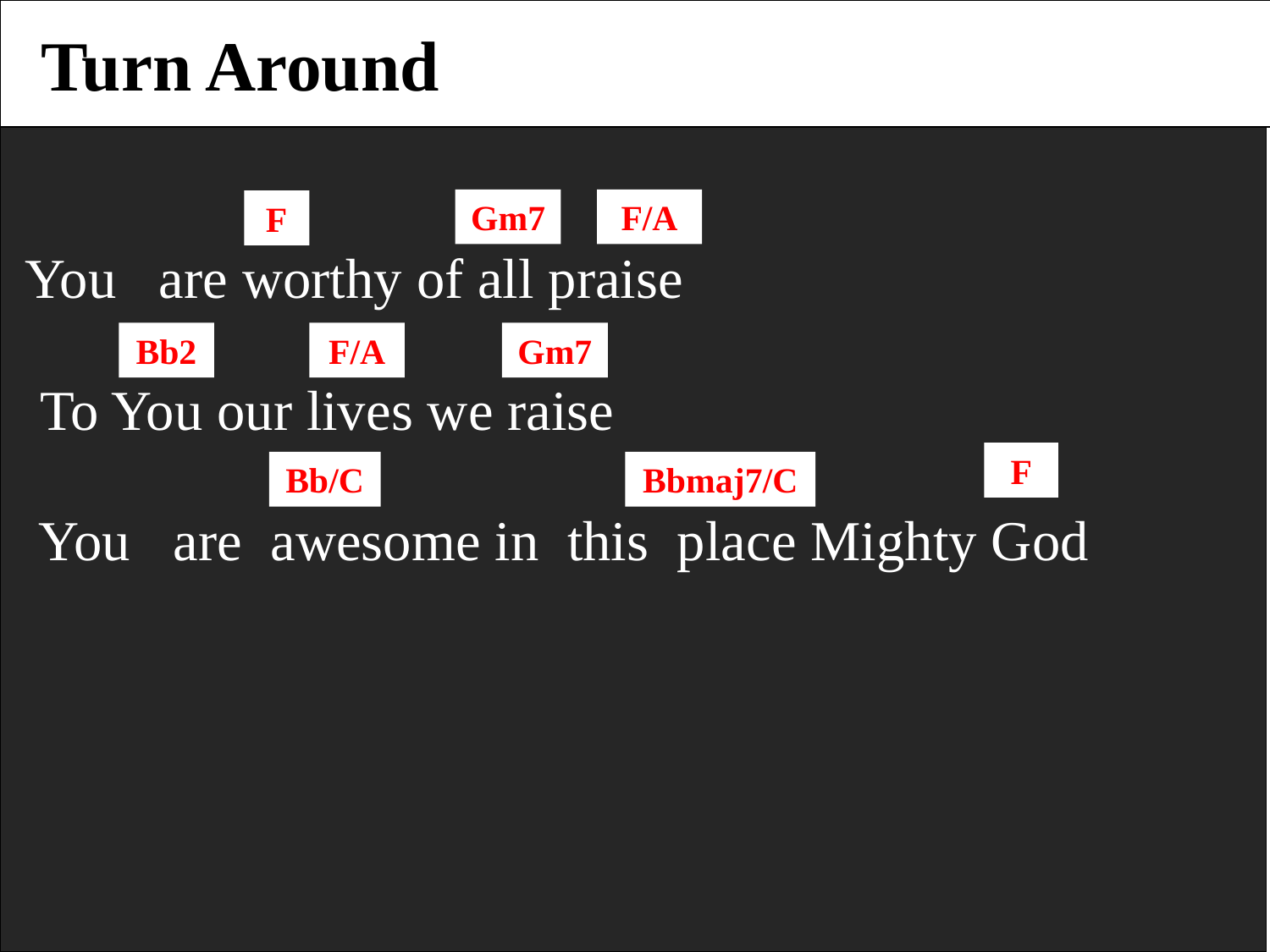

Turn Around

Gm7
F/A
F
 You   are worthy of all praise
Bb2
F/A
Gm7
  To You our lives we raise
F
Bb/C
Bbmaj7/C
  You   are  awesome in  this  place Mighty God